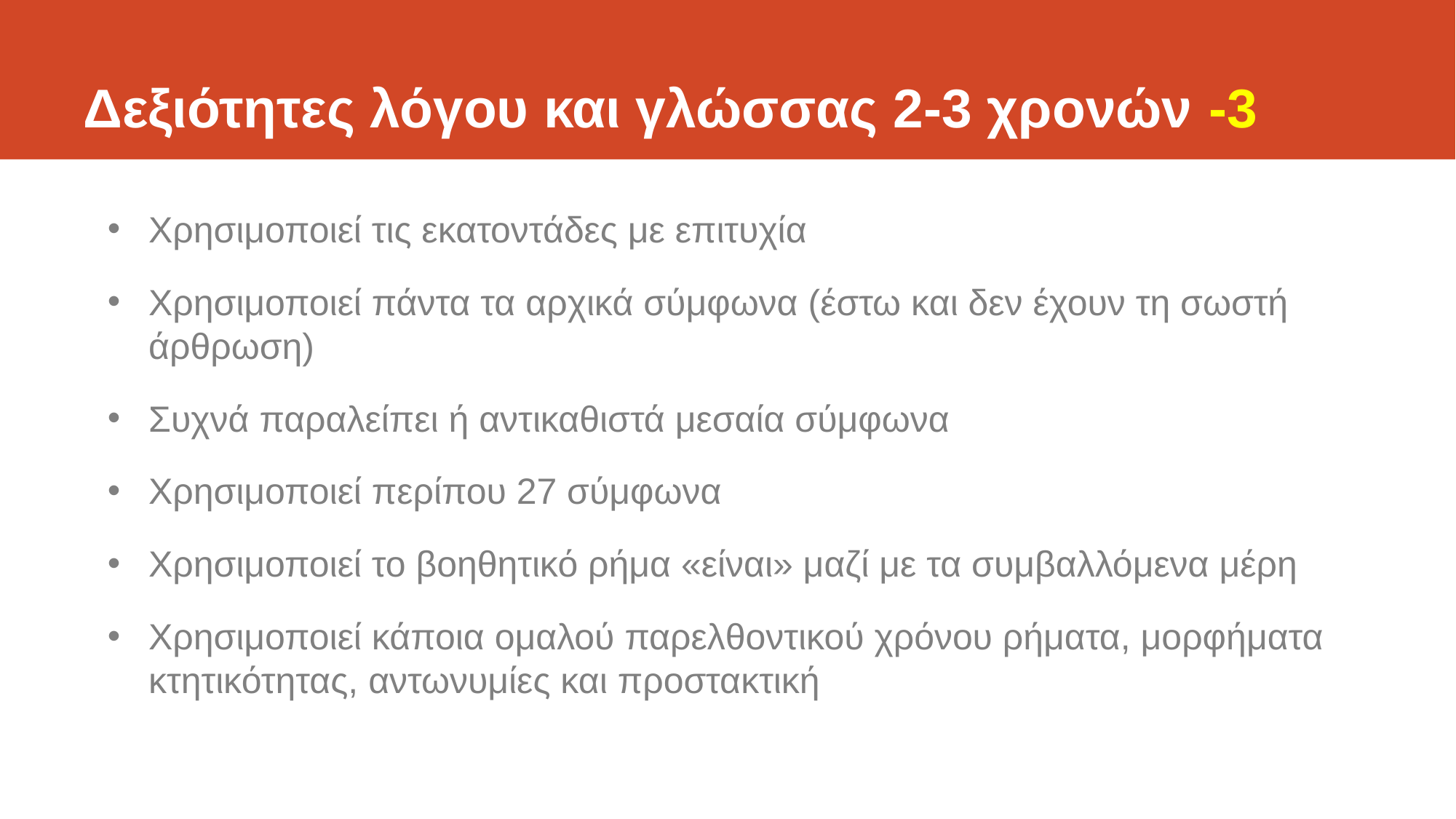

# Δεξιότητες λόγου και γλώσσας 2-3 χρονών -3
Χρησιμοποιεί τις εκατοντάδες με επιτυχία
Χρησιμοποιεί πάντα τα αρχικά σύμφωνα (έστω και δεν έχουν τη σωστή άρθρωση)
Συχνά παραλείπει ή αντικαθιστά μεσαία σύμφωνα
Χρησιμοποιεί περίπου 27 σύμφωνα
Χρησιμοποιεί το βοηθητικό ρήμα «είναι» μαζί με τα συμβαλλόμενα μέρη
Χρησιμοποιεί κάποια ομαλού παρελθοντικού χρόνου ρήματα, μορφήματα κτητικότητας, αντωνυμίες και προστακτική